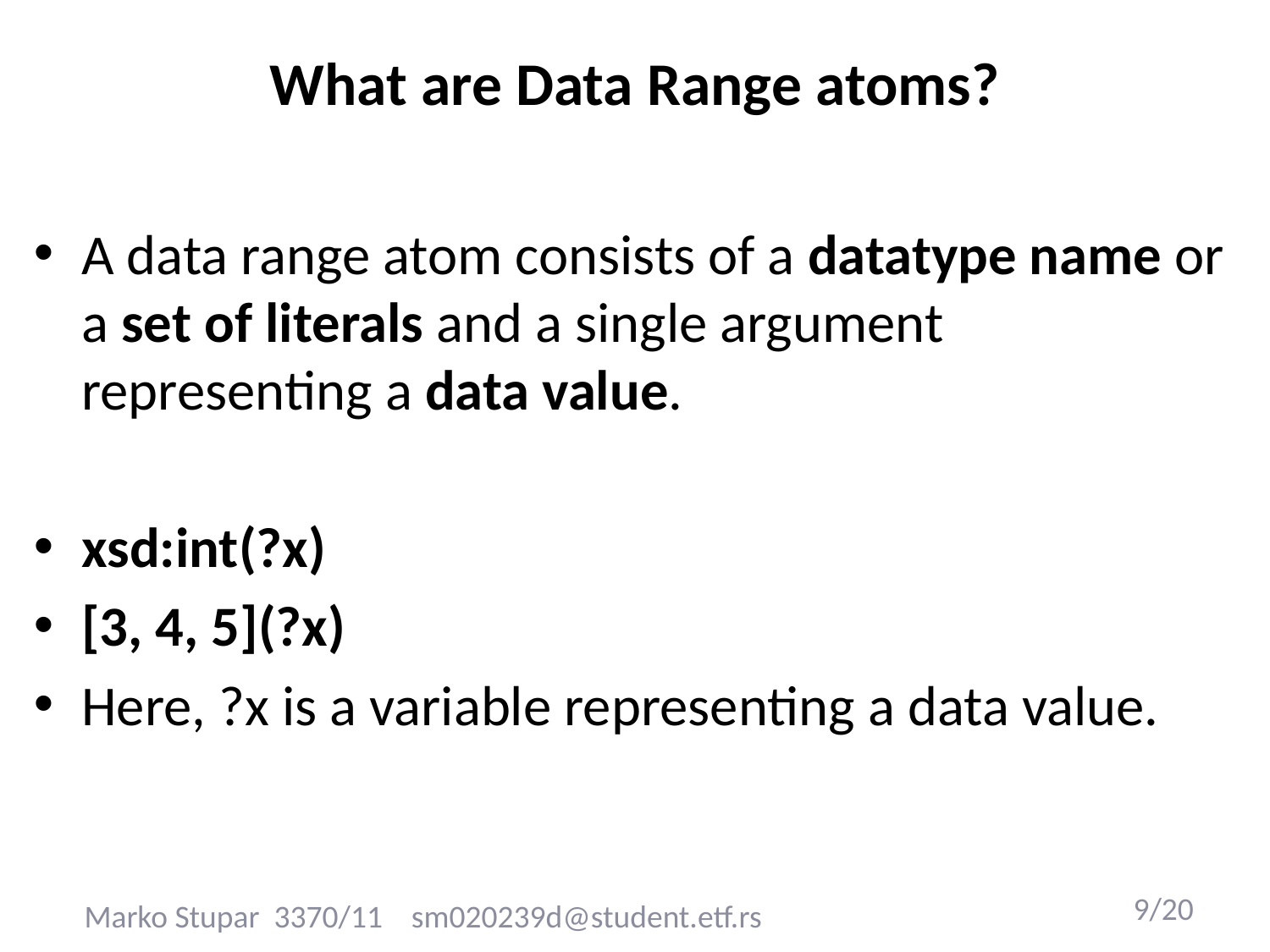

# What are Data Range atoms?
A data range atom consists of a datatype name or a set of literals and a single argument representing a data value.

xsd:int(?x)
[3, 4, 5](?x)
Here, ?x is a variable representing a data value.

Marko Stupar  3370/11    sm020239d@student.etf.rs
9/20